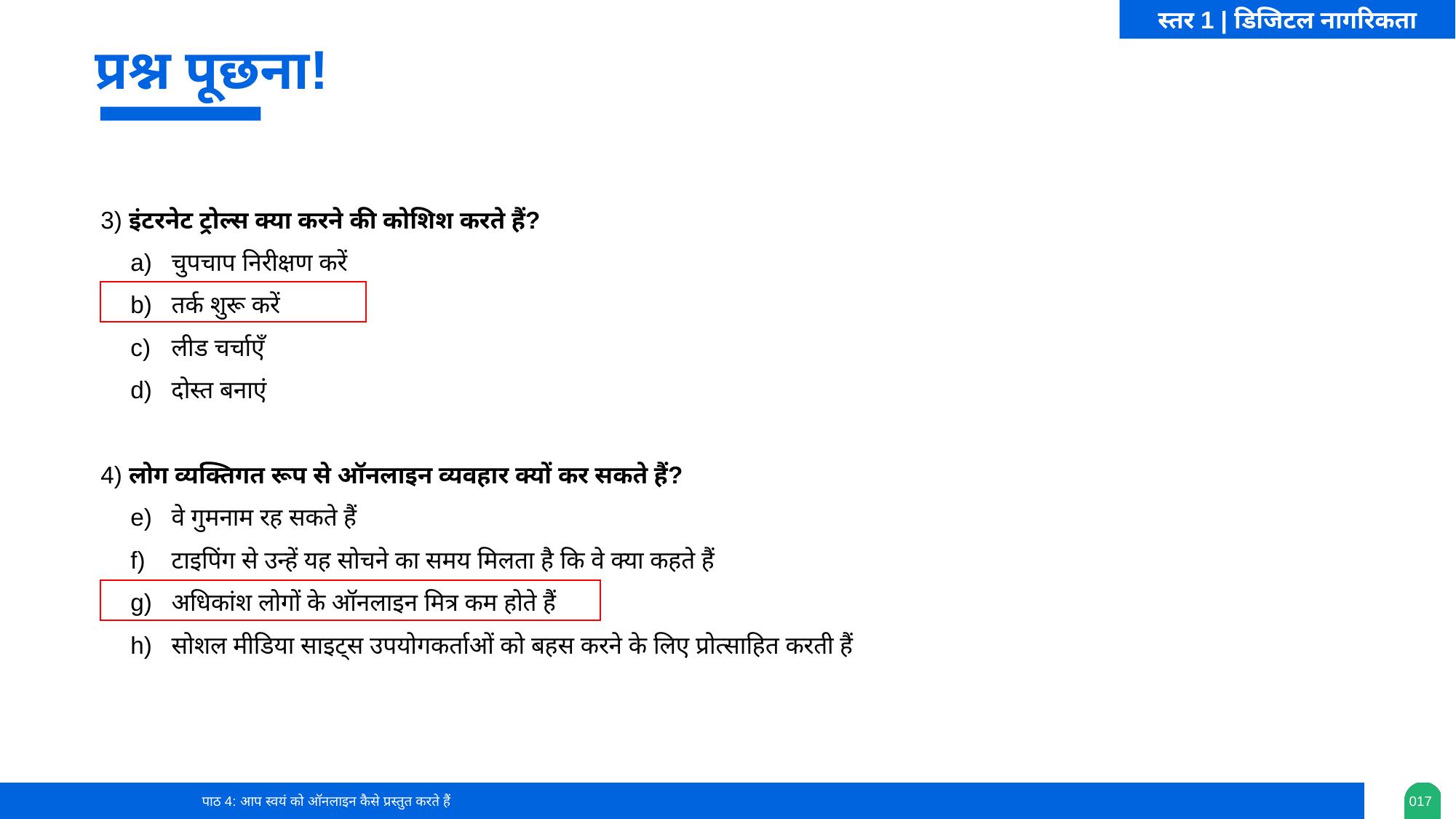

स्तर 1 | डिजिटल नागरिकता
प्रश्न पूछना!

3) इंटरनेट ट्रोल्स क्या करने की कोशिश करते हैं?
चुपचाप निरीक्षण करें
तर्क शुरू करें
लीड चर्चाएँ
दोस्त बनाएं

4) लोग व्यक्तिगत रूप से ऑनलाइन व्यवहार क्यों कर सकते हैं?
वे गुमनाम रह सकते हैं
टाइपिंग से उन्हें यह सोचने का समय मिलता है कि वे क्या कहते हैं
अधिकांश लोगों के ऑनलाइन मित्र कम होते हैं
सोशल मीडिया साइट्स उपयोगकर्ताओं को बहस करने के लिए प्रोत्साहित करती हैं

पाठ 4: आप स्वयं को ऑनलाइन कैसे प्रस्तुत करते हैं
017